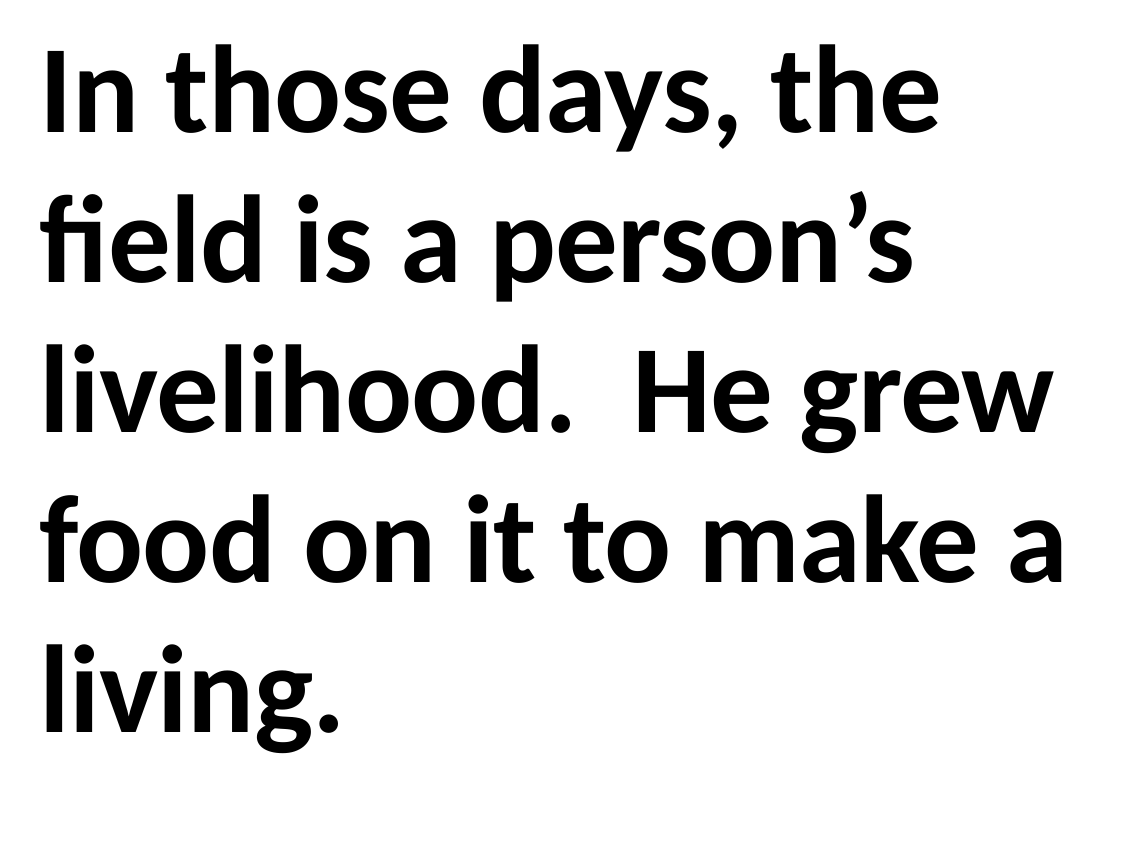

In those days, the field is a person’s livelihood.  He grew food on it to make a living.